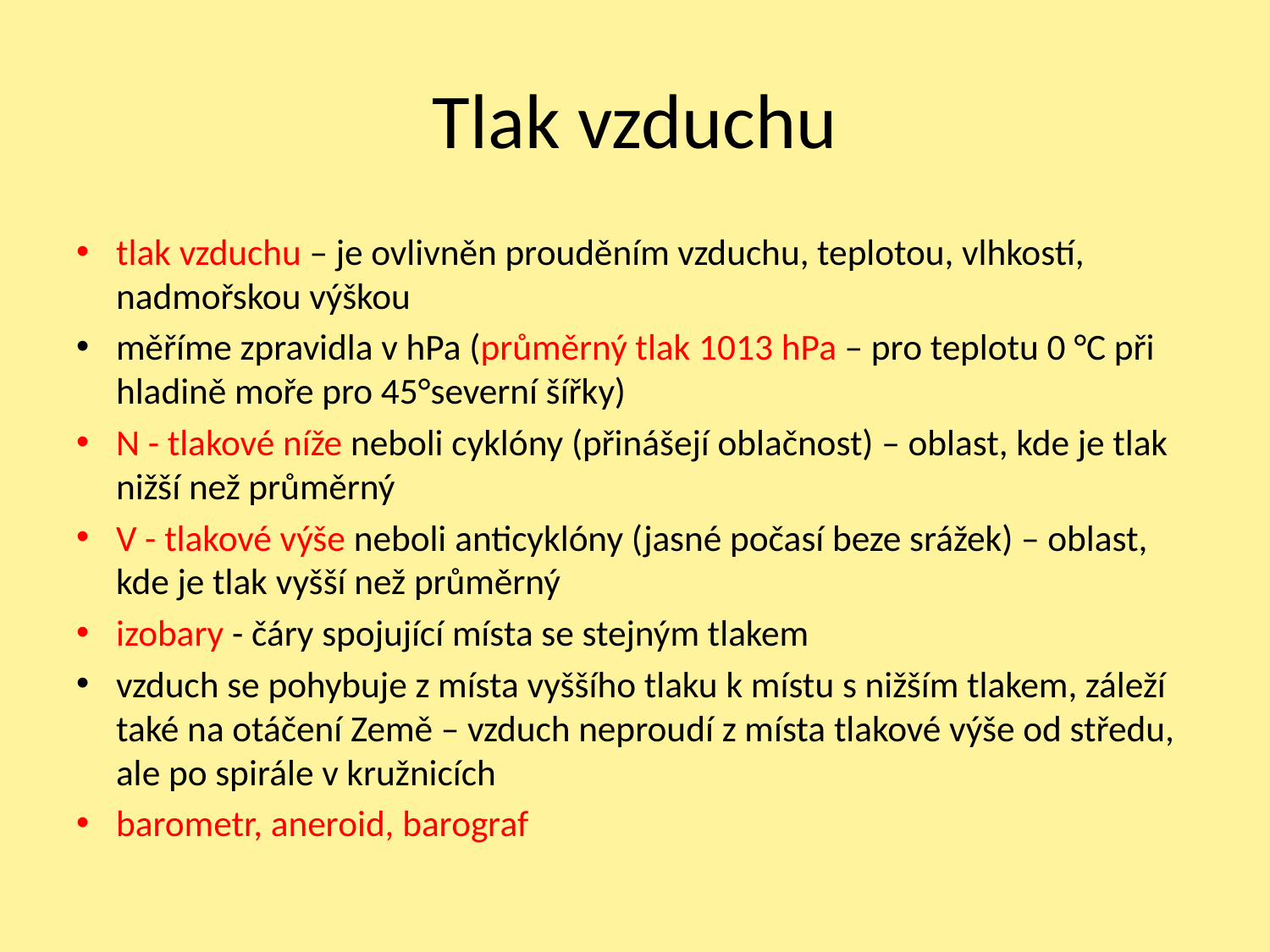

# Tlak vzduchu
tlak vzduchu – je ovlivněn prouděním vzduchu, teplotou, vlhkostí, nadmořskou výškou
měříme zpravidla v hPa (průměrný tlak 1013 hPa – pro teplotu 0 °C při hladině moře pro 45°severní šířky)
N - tlakové níže neboli cyklóny (přinášejí oblačnost) – oblast, kde je tlak nižší než průměrný
V - tlakové výše neboli anticyklóny (jasné počasí beze srážek) – oblast, kde je tlak vyšší než průměrný
izobary - čáry spojující místa se stejným tlakem
vzduch se pohybuje z místa vyššího tlaku k místu s nižším tlakem, záleží také na otáčení Země – vzduch neproudí z místa tlakové výše od středu, ale po spirále v kružnicích
barometr, aneroid, barograf